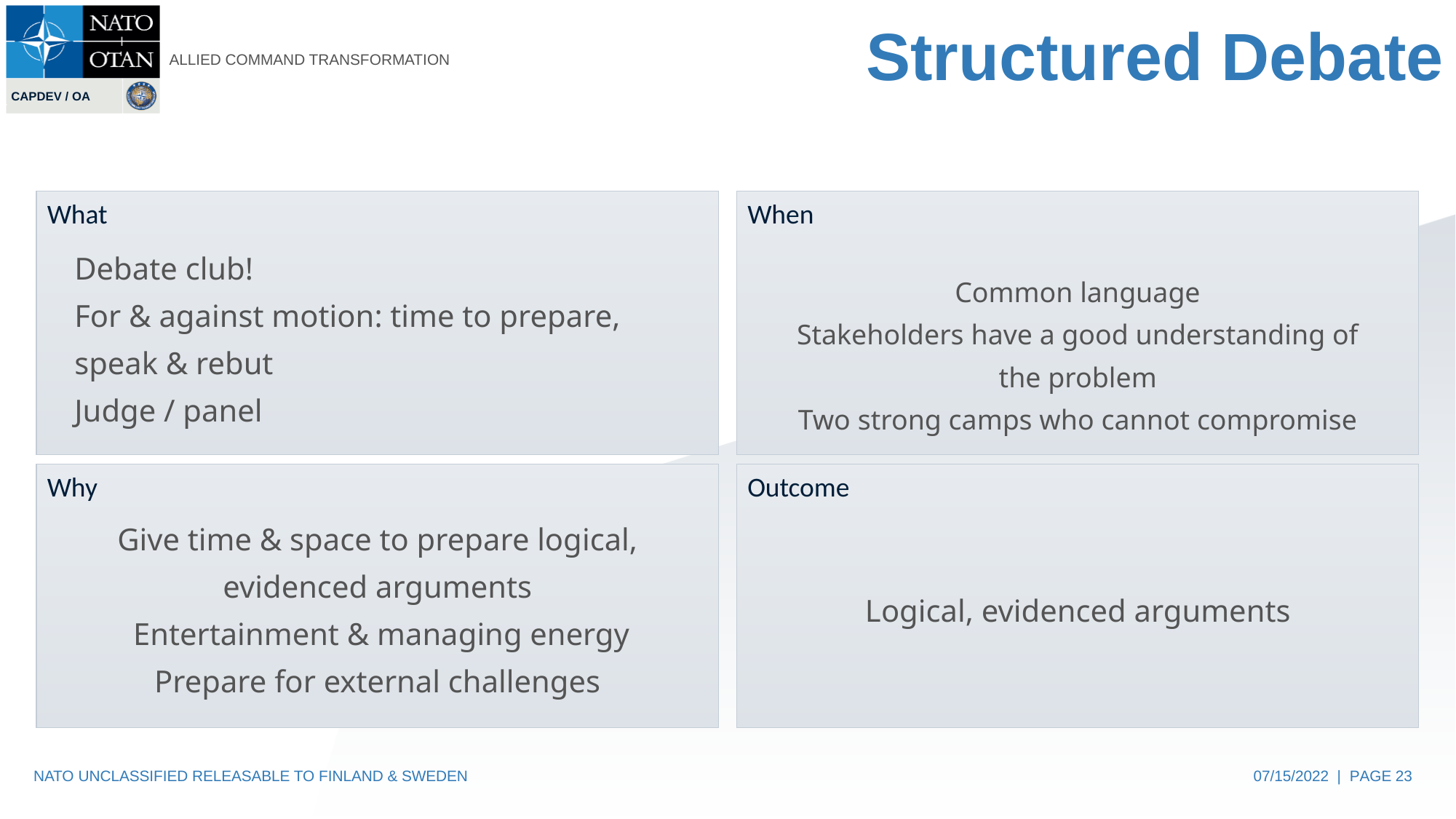

# Structured Debate
What
When

Debate club!
For & against motion: time to prepare, speak & rebut
Judge / panel
Common language
Stakeholders have a good understanding of the problem
Two strong camps who cannot compromise
Why

Outcome

Give time & space to prepare logical, evidenced arguments
 Entertainment & managing energy
Prepare for external challenges
Logical, evidenced arguments
NATO UNCLASSIFIED RELEASABLE TO FINLAND & SWEDEN
07/15/2022  |  PAGE 23